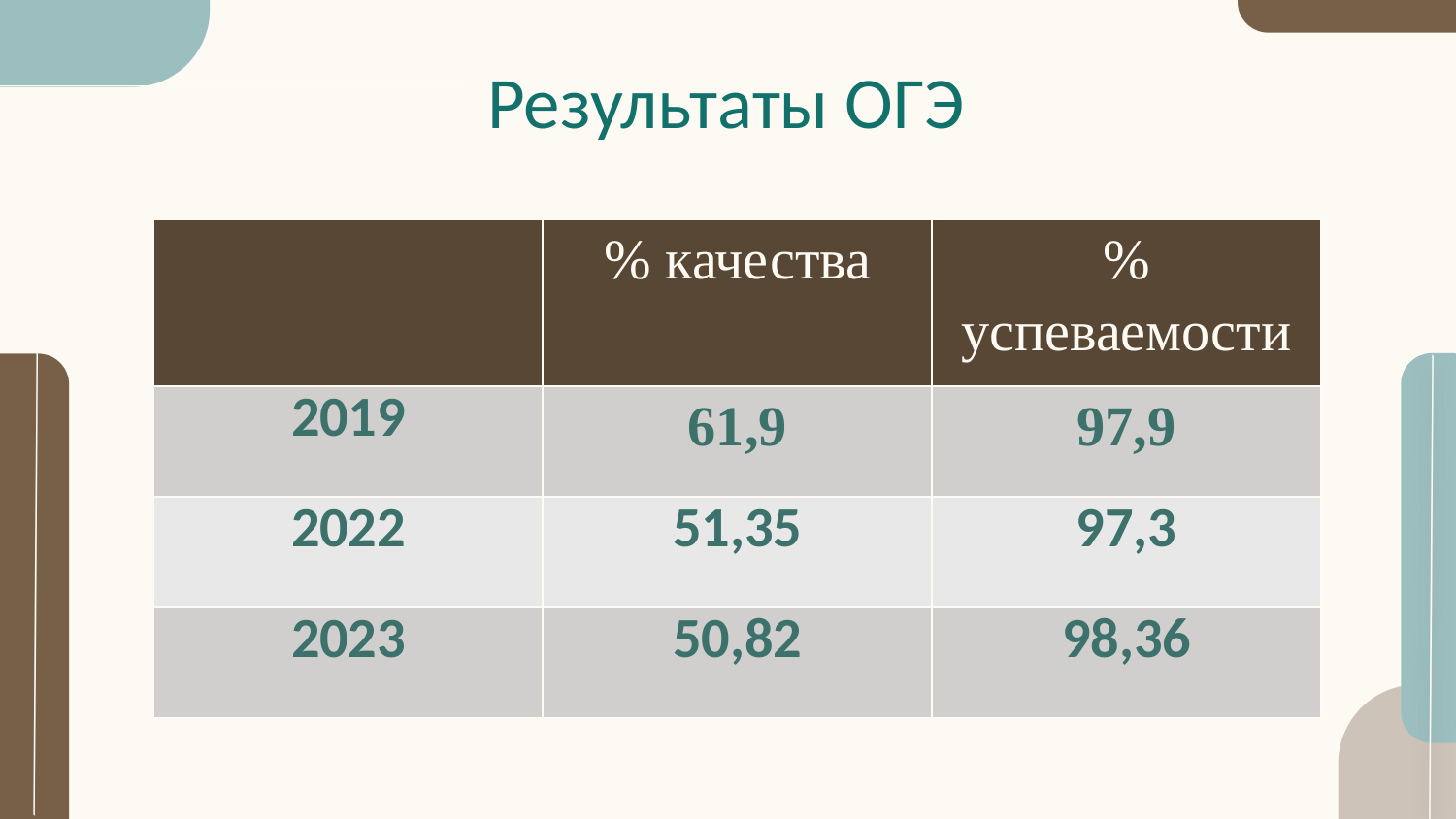

# Результаты ОГЭ
|  | % качества | % успеваемости |
| --- | --- | --- |
| 2019 | 61,9 | 97,9 |
| 2022 | 51,35 | 97,3 |
| 2023 | 50,82 | 98,36 |